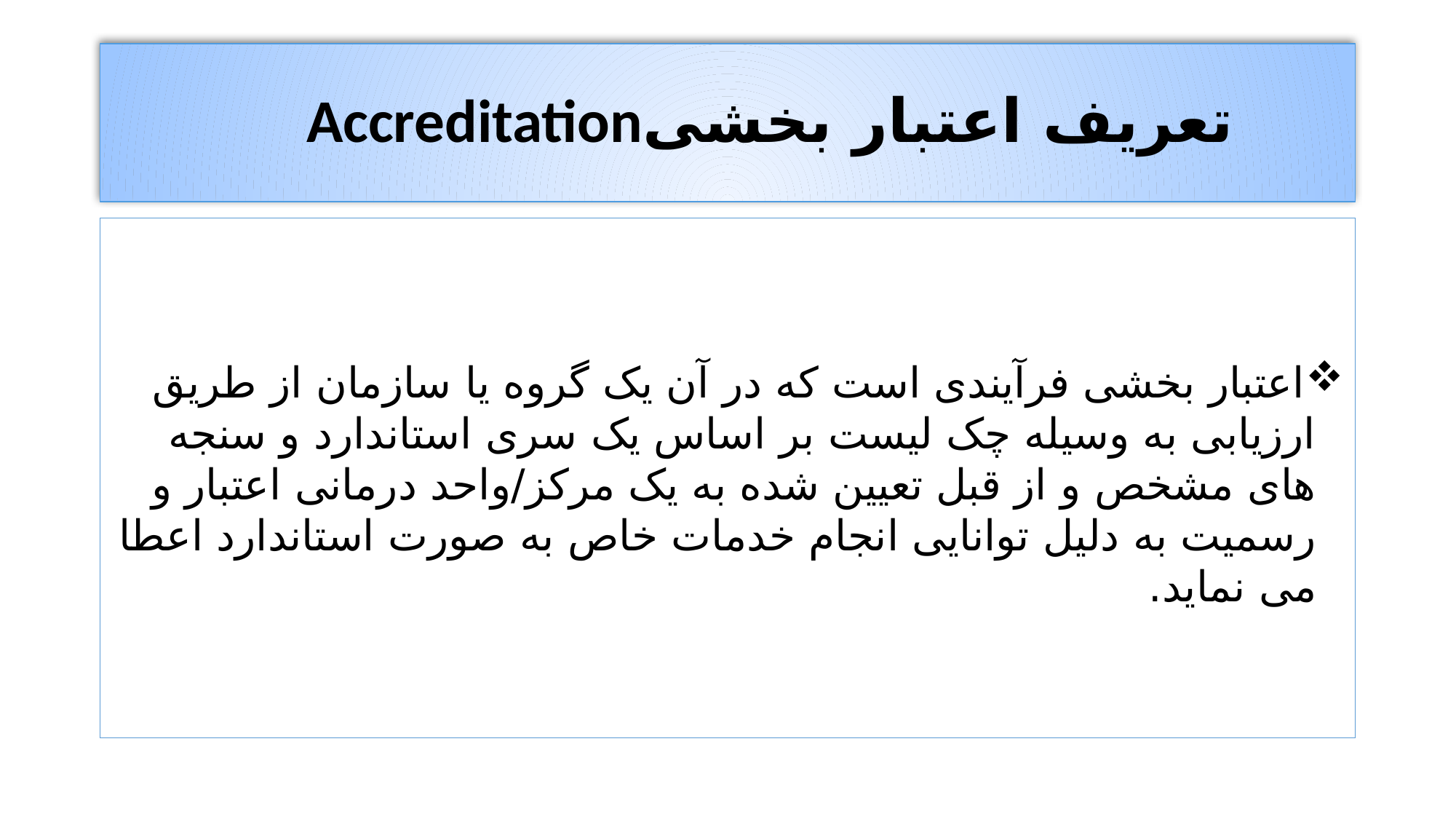

# تعریف اعتبار بخشیAccreditation

اعتبار بخشی فرآیندی است که در آن یک گروه یا سازمان از طریق ارزیابی به وسیله چک لیست بر اساس یک سری استاندارد و سنجه های مشخص و از قبل تعیین شده به یک مرکز/واحد درمانی اعتبار و رسمیت به دلیل توانایی انجام خدمات خاص به صورت استاندارد اعطا می نماید.